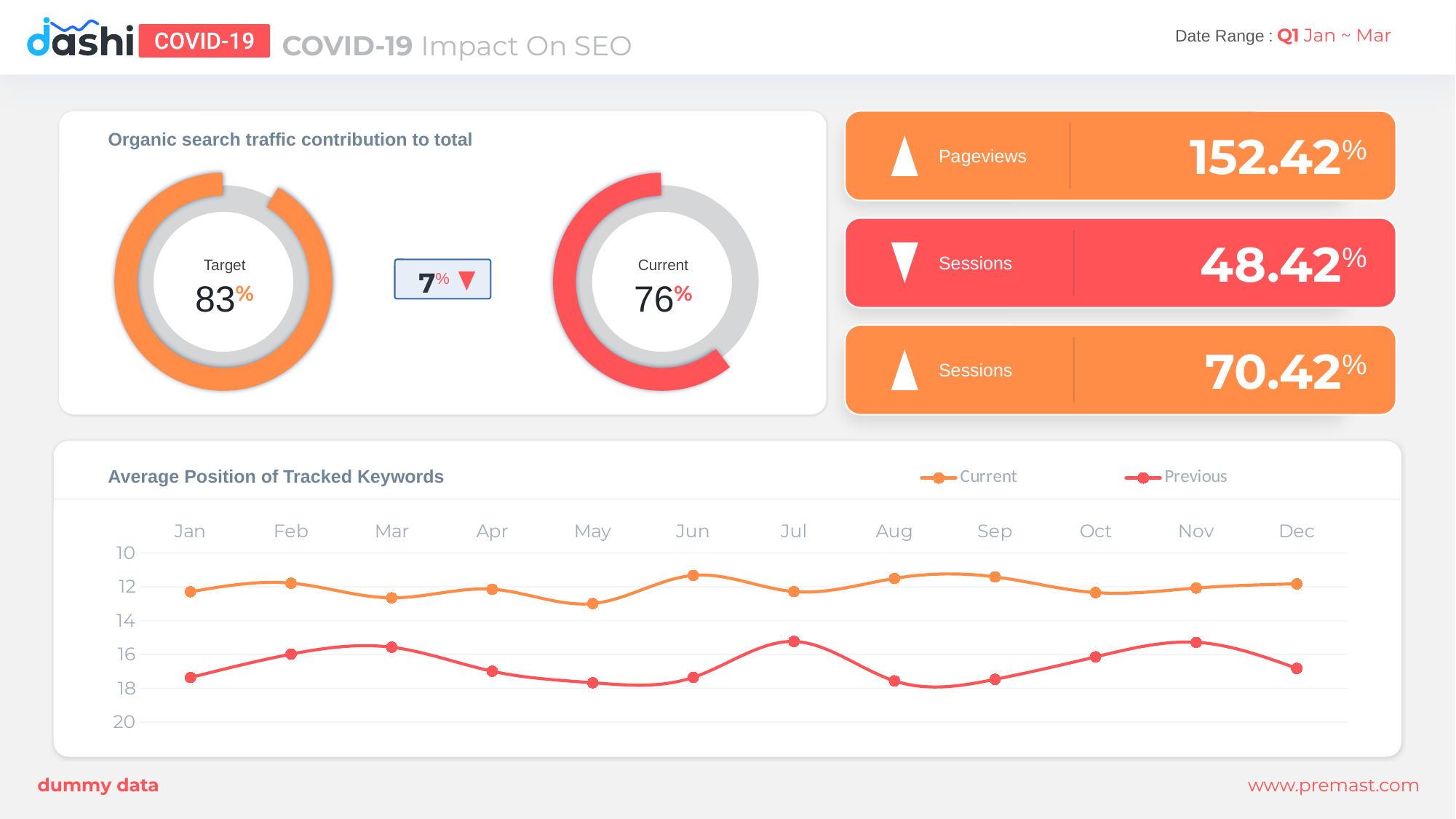

COVID-19 Impact On SEO

152.42%
Organic search traffic contribution to total

Pageviews

Target
83%

Current
76%

48.42%

Sessions

7%

70.42%

Sessions

### Chart

| Category | Current | Previous |
|---|---|---|
| Jan | 12.29 | 17.36 |
| Feb | 11.78 | 15.98 |
| Mar | 12.65 | 15.57 |
| Apr | 12.14 | 16.98999999999999 |
| May | 12.99 | 17.67000000000001 |
| Jun | 11.32 | 17.35 |
| Jul | 12.28 | 15.23 |
| Aug | 11.5 | 17.56 |
| Sep | 11.41 | 17.47 |
| Oct | 12.34 | 16.14 |
| Nov | 12.07 | 15.28 |
| Dec | 11.82 | 16.82 |
Average Position of Tracked Keywords
dummy data